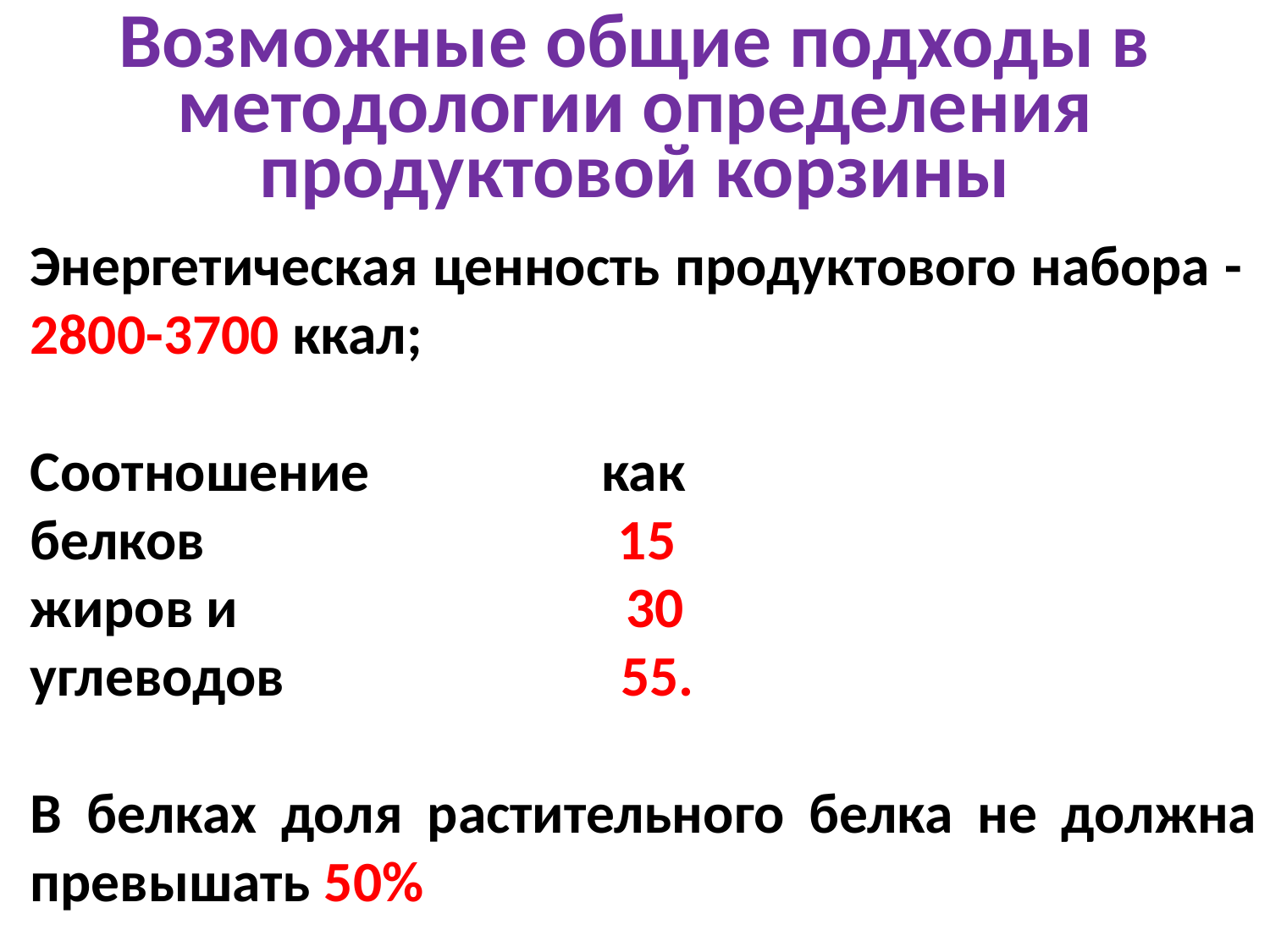

# Возможные общие подходы в методологии определения продуктовой корзины
Энергетическая ценность продуктового набора -  2800-3700 ккал;

Соотношение                  как
белков                                15
жиров и                              30
углеводов                          55.

В белках доля растительного белка не должна превышать 50%